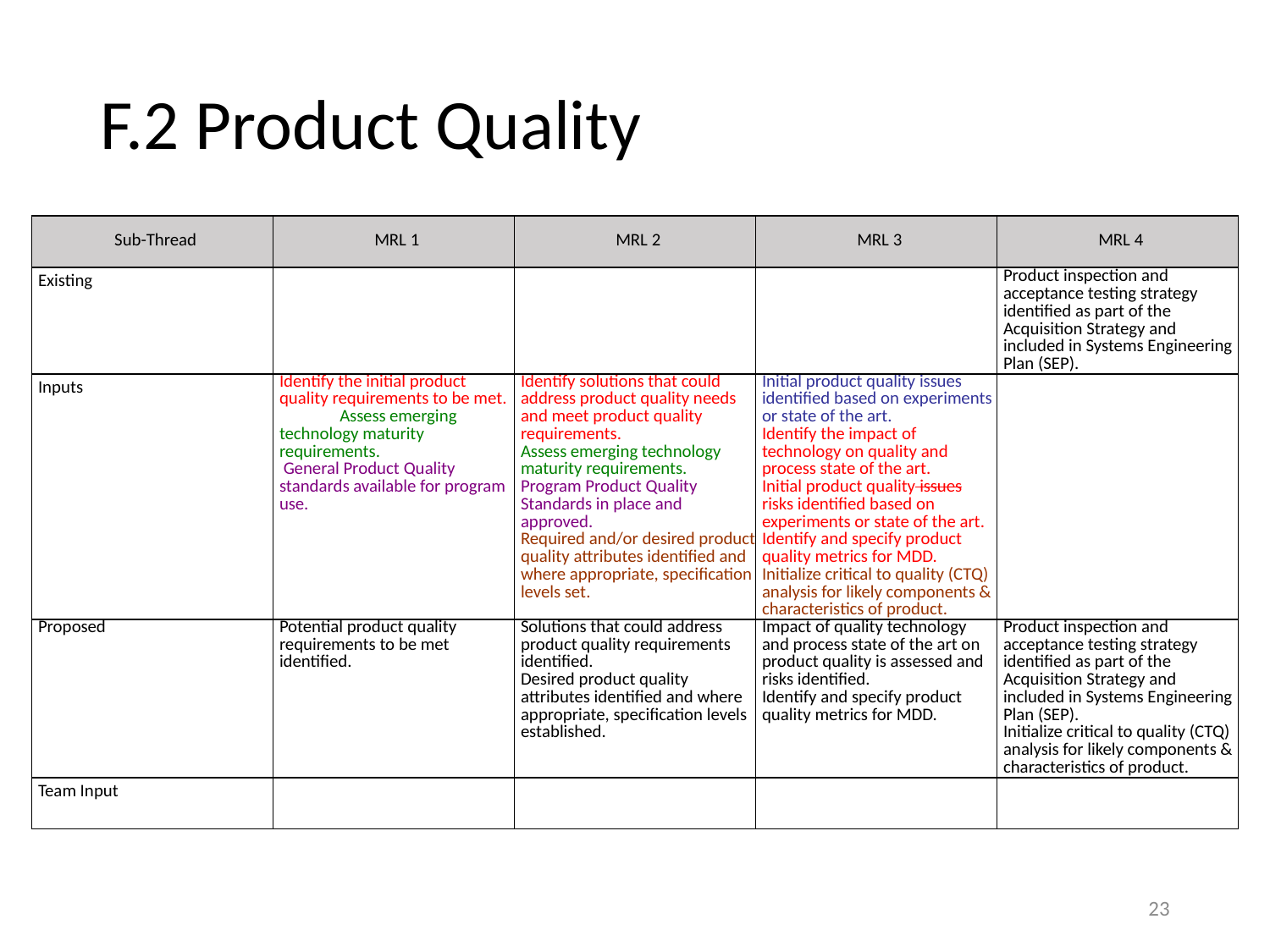

# F.2 Product Quality
| Sub-Thread | MRL 1 | MRL 2 | MRL 3 | MRL 4 |
| --- | --- | --- | --- | --- |
| Existing |  |  |  | Product inspection and acceptance testing strategy identified as part of the Acquisition Strategy and included in Systems Engineering Plan (SEP). |
| Inputs | Identify the initial product quality requirements to be met. Assess emerging technology maturity requirements. General Product Quality standards available for program use. | Identify solutions that could address product quality needs and meet product quality requirements. Assess emerging technology maturity requirements. Program Product Quality Standards in place and approved. Required and/or desired product quality attributes identified and where appropriate, specification levels set. | Initial product quality issues identified based on experiments or state of the art. Identify the impact of technology on quality and process state of the art. Initial product quality issues risks identified based on experiments or state of the art. Identify and specify product quality metrics for MDD. Initialize critical to quality (CTQ) analysis for likely components & characteristics of product. |  |
| Proposed | Potential product quality requirements to be met identified. | Solutions that could address product quality requirements identified. Desired product quality attributes identified and where appropriate, specification levels established. | Impact of quality technology and process state of the art on product quality is assessed and risks identified. Identify and specify product quality metrics for MDD. | Product inspection and acceptance testing strategy identified as part of the Acquisition Strategy and included in Systems Engineering Plan (SEP). Initialize critical to quality (CTQ) analysis for likely components & characteristics of product. |
| Team Input |  |  |  |  |
23